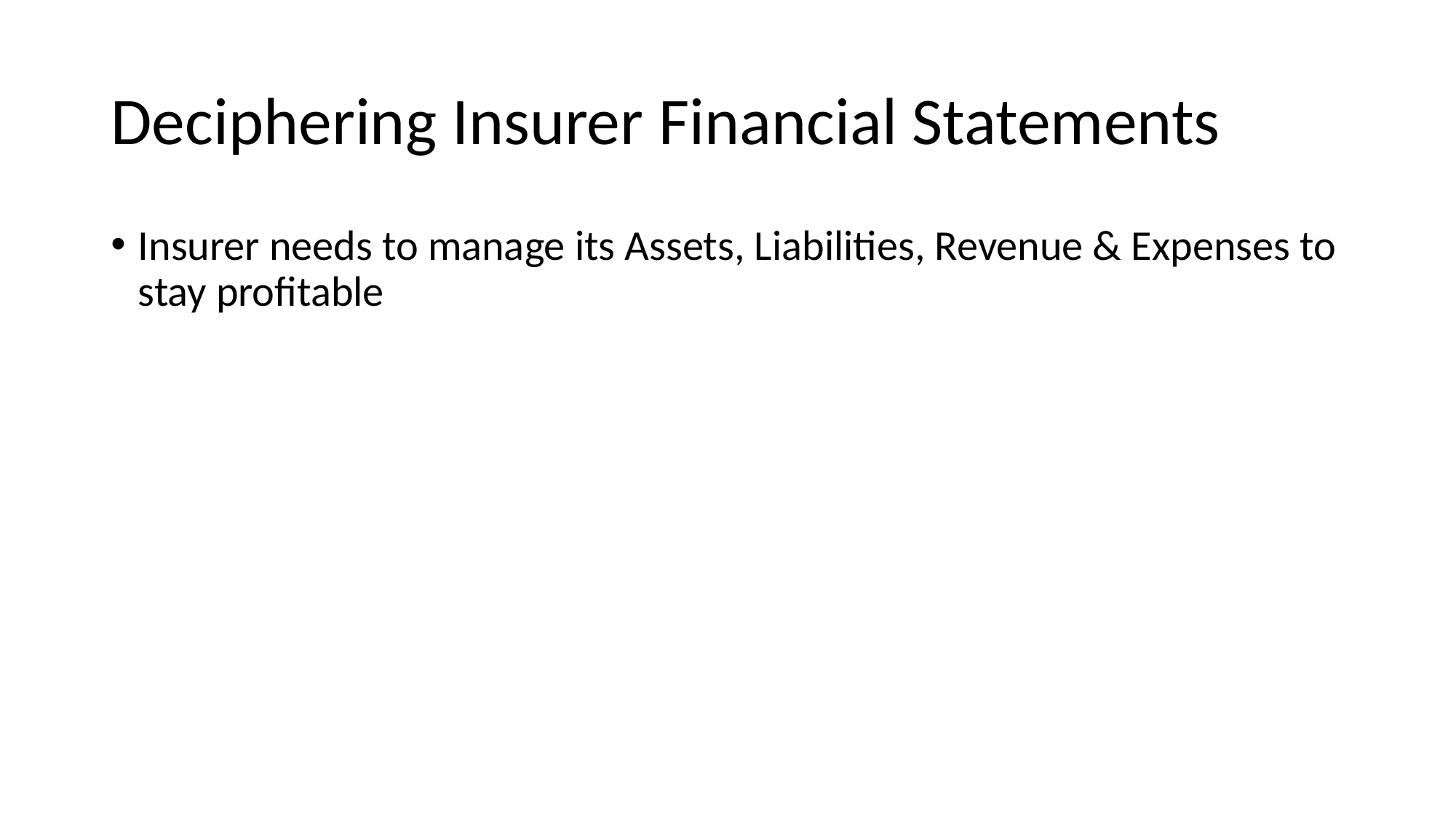

# Deciphering Insurer Financial Statements
Insurer needs to manage its Assets, Liabilities, Revenue & Expenses to stay profitable